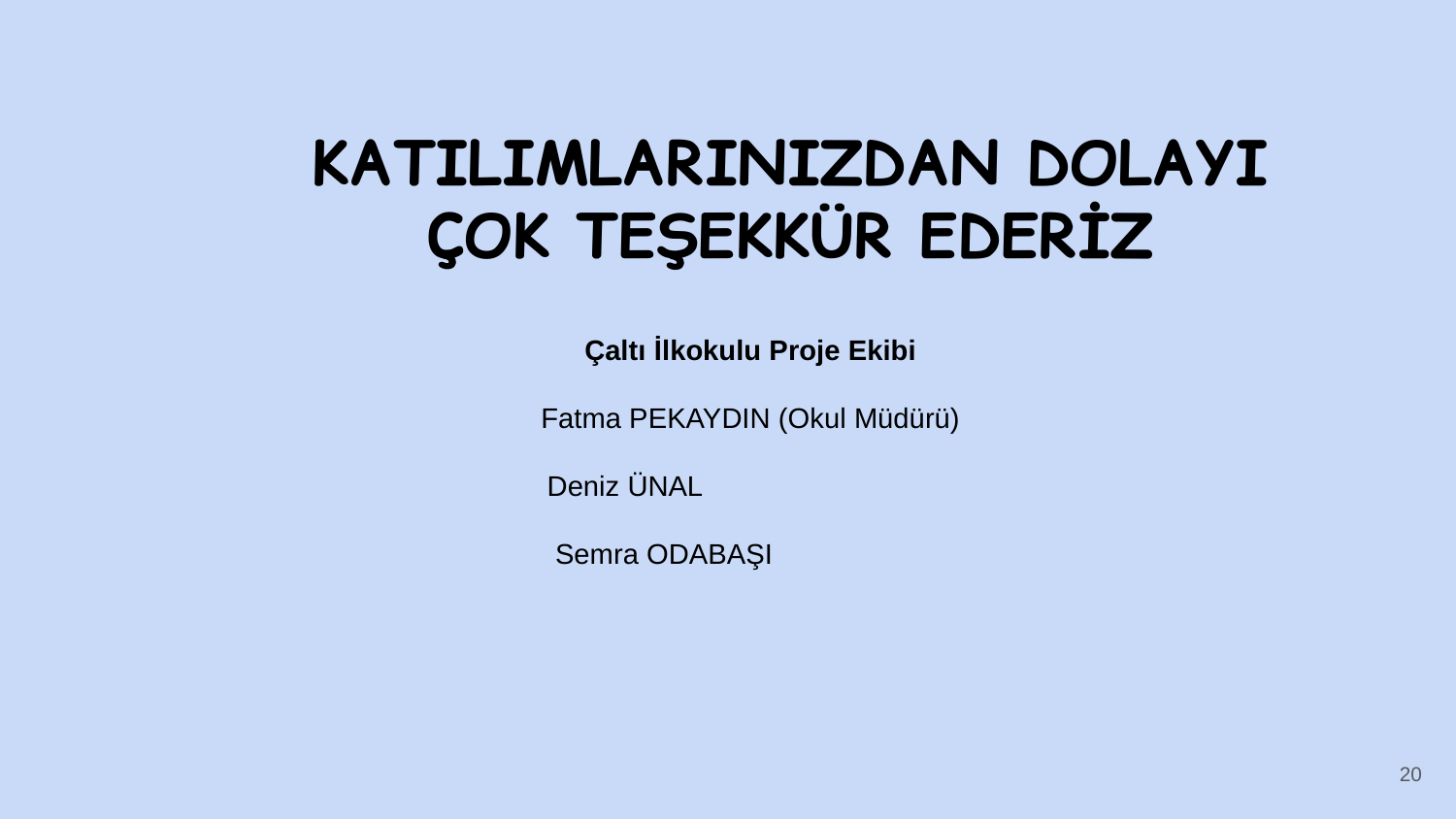

KATILIMLARINIZDAN DOLAYI ÇOK TEŞEKKÜR EDERİZ
Çaltı İlkokulu Proje Ekibi

Fatma PEKAYDIN (Okul Müdürü)

                        Deniz ÜNAL

                         Semra ODABAŞI
20